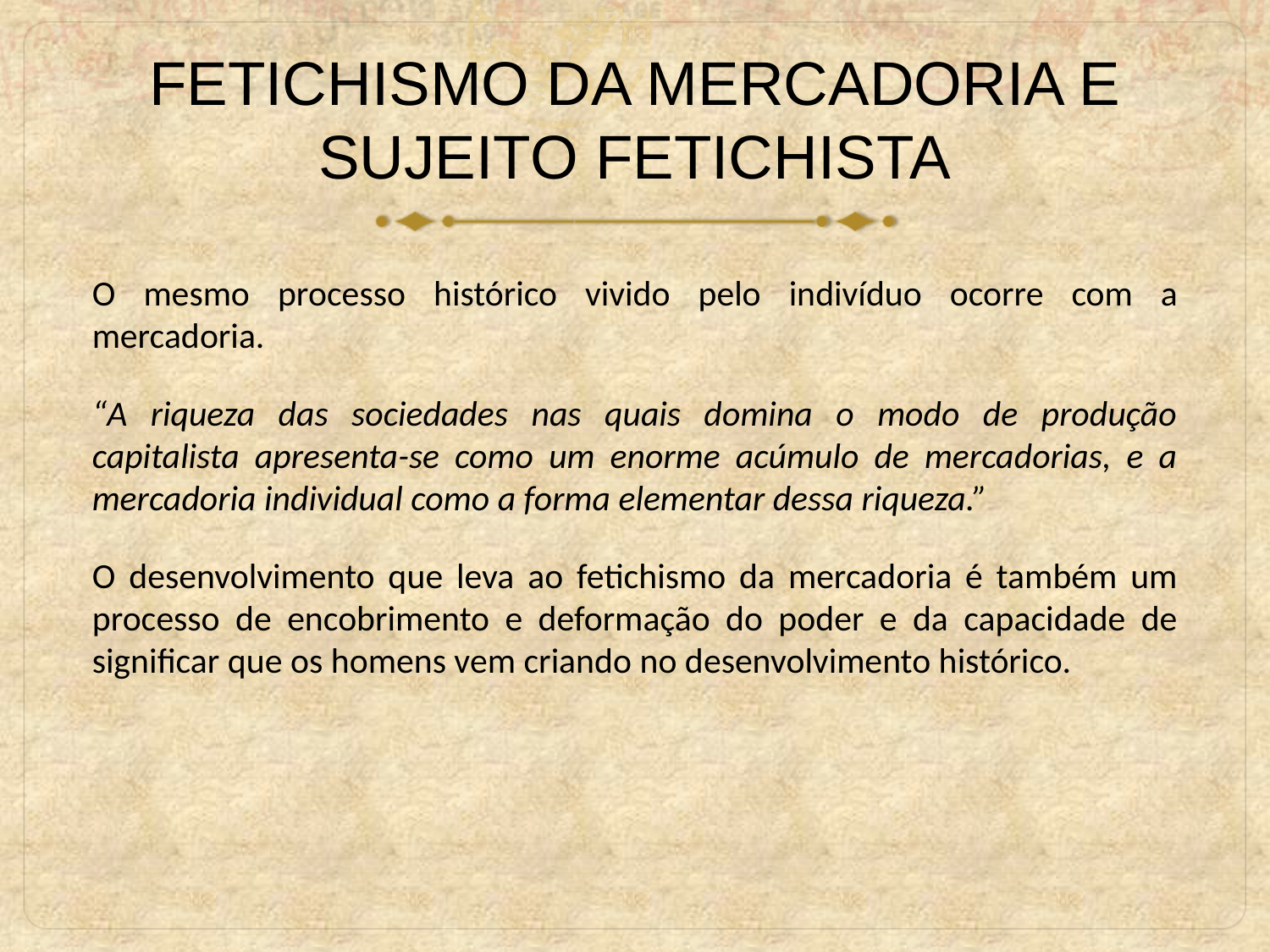

# FETICHISMO DA MERCADORIA E SUJEITO FETICHISTA
O mesmo processo histórico vivido pelo indivíduo ocorre com a mercadoria.
“A riqueza das sociedades nas quais domina o modo de produção capitalista apresenta-se como um enorme acúmulo de mercadorias, e a mercadoria individual como a forma elementar dessa riqueza.”
O desenvolvimento que leva ao fetichismo da mercadoria é também um processo de encobrimento e deformação do poder e da capacidade de significar que os homens vem criando no desenvolvimento histórico.